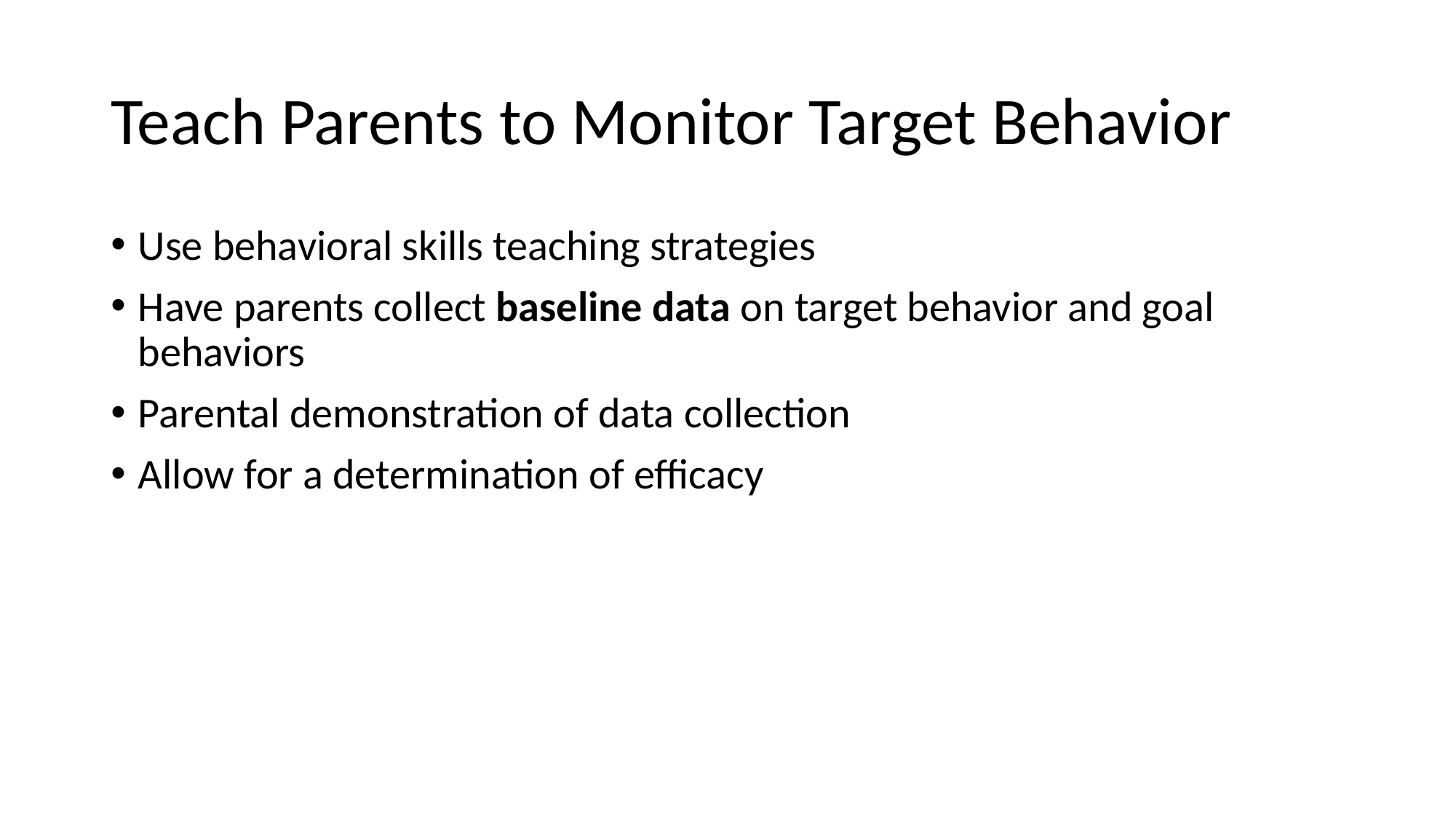

# Teach Parents to Monitor Target Behavior
Use behavioral skills teaching strategies
Have parents collect baseline data on target behavior and goal behaviors
Parental demonstration of data collection
Allow for a determination of efficacy